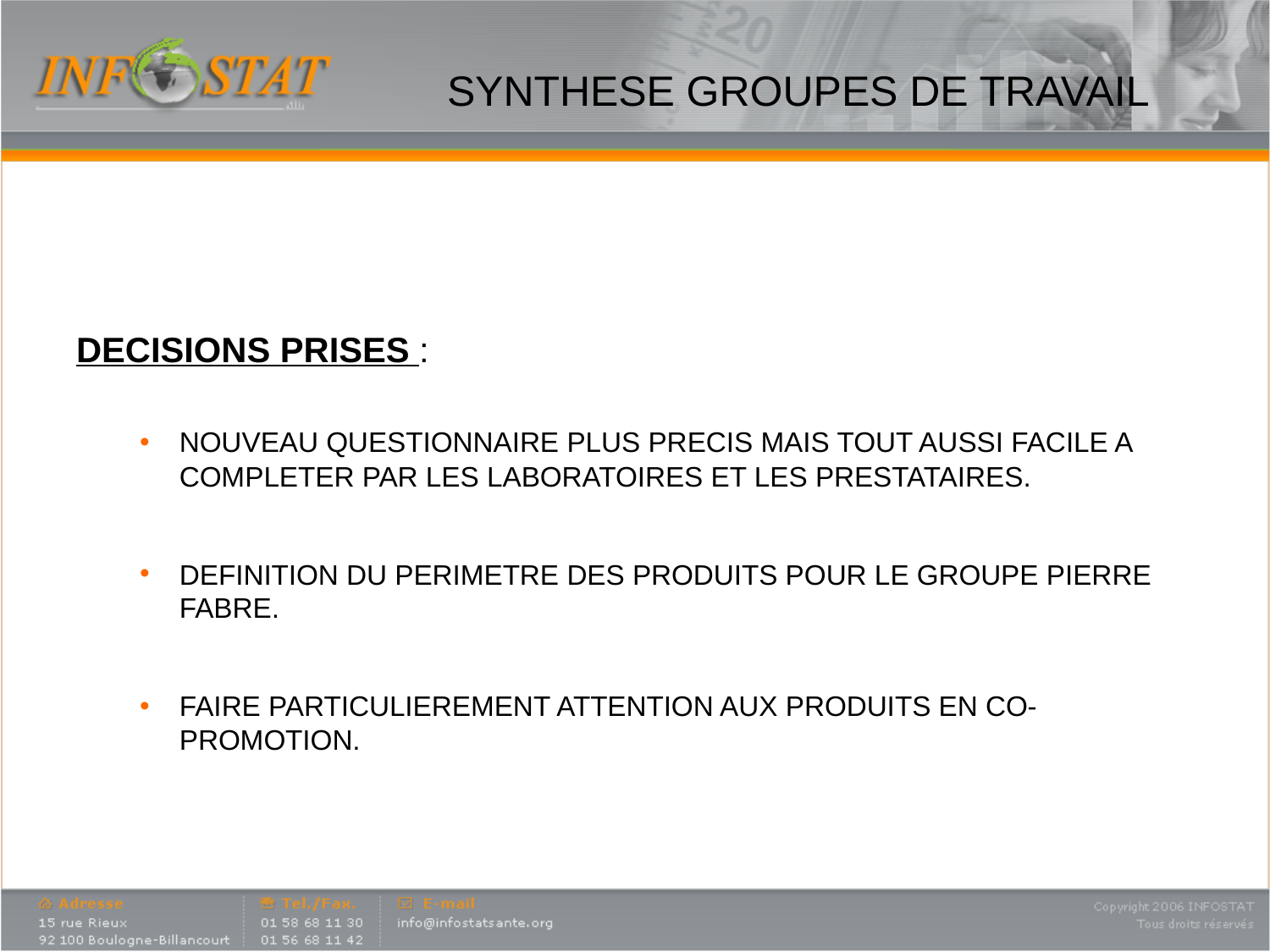

SYNTHESE GROUPES DE TRAVAIL

DECISIONS PRISES :

NOUVEAU QUESTIONNAIRE PLUS PRECIS MAIS TOUT AUSSI FACILE A COMPLETER PAR LES LABORATOIRES ET LES PRESTATAIRES.

DEFINITION DU PERIMETRE DES PRODUITS POUR LE GROUPE PIERRE FABRE.

FAIRE PARTICULIEREMENT ATTENTION AUX PRODUITS EN CO-PROMOTION.